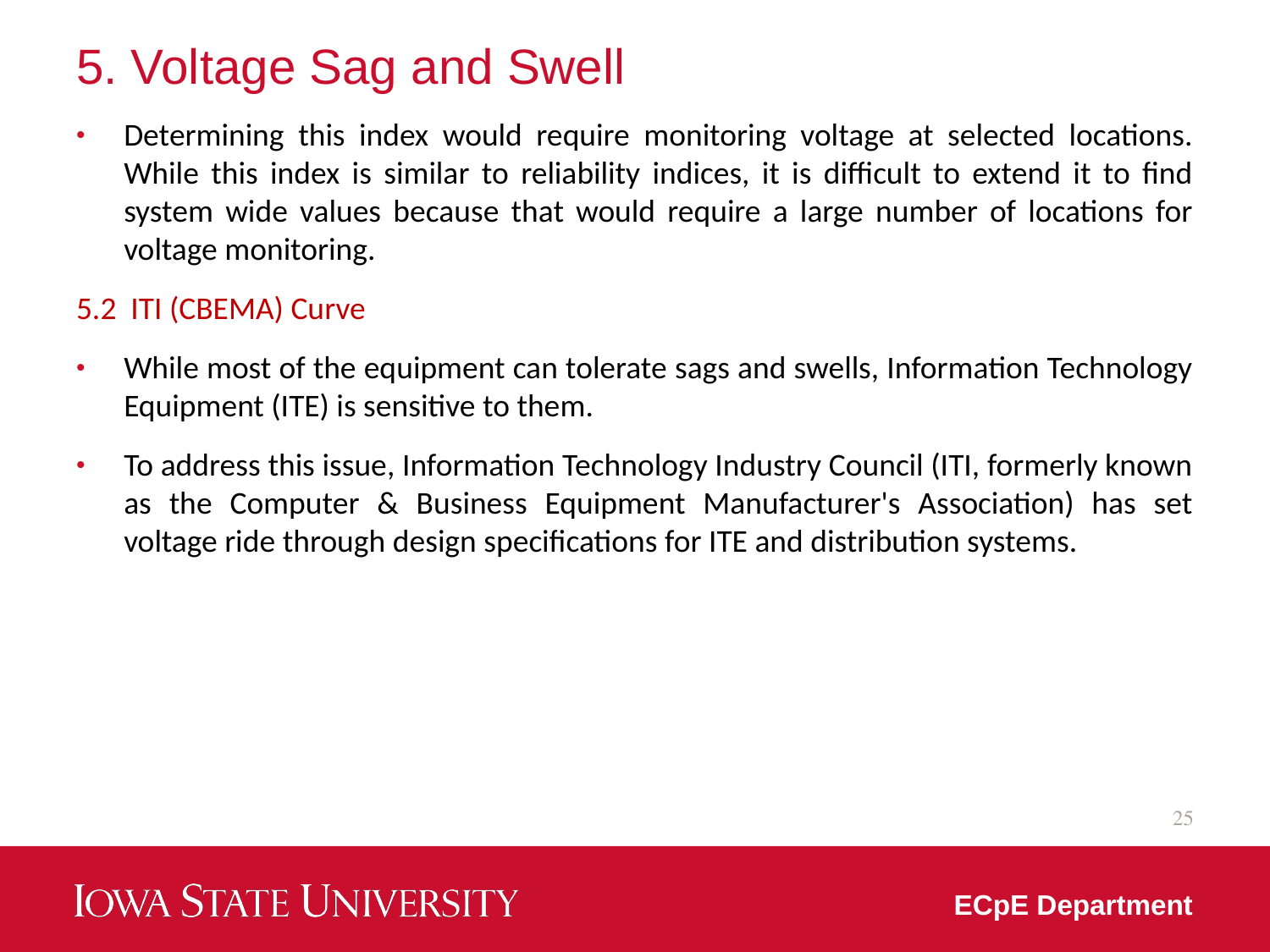

# 5. Voltage Sag and Swell
Determining this index would require monitoring voltage at selected locations. While this index is similar to reliability indices, it is difficult to extend it to find system wide values because that would require a large number of locations for voltage monitoring.
5.2  ITI (CBEMA) Curve
While most of the equipment can tolerate sags and swells, Information Technology Equipment (ITE) is sensitive to them.
To address this issue, Information Technology Industry Council (ITI, formerly known as the Computer & Business Equipment Manufacturer's Association) has set voltage ride through design specifications for ITE and distribution systems.
25
ECpE Department